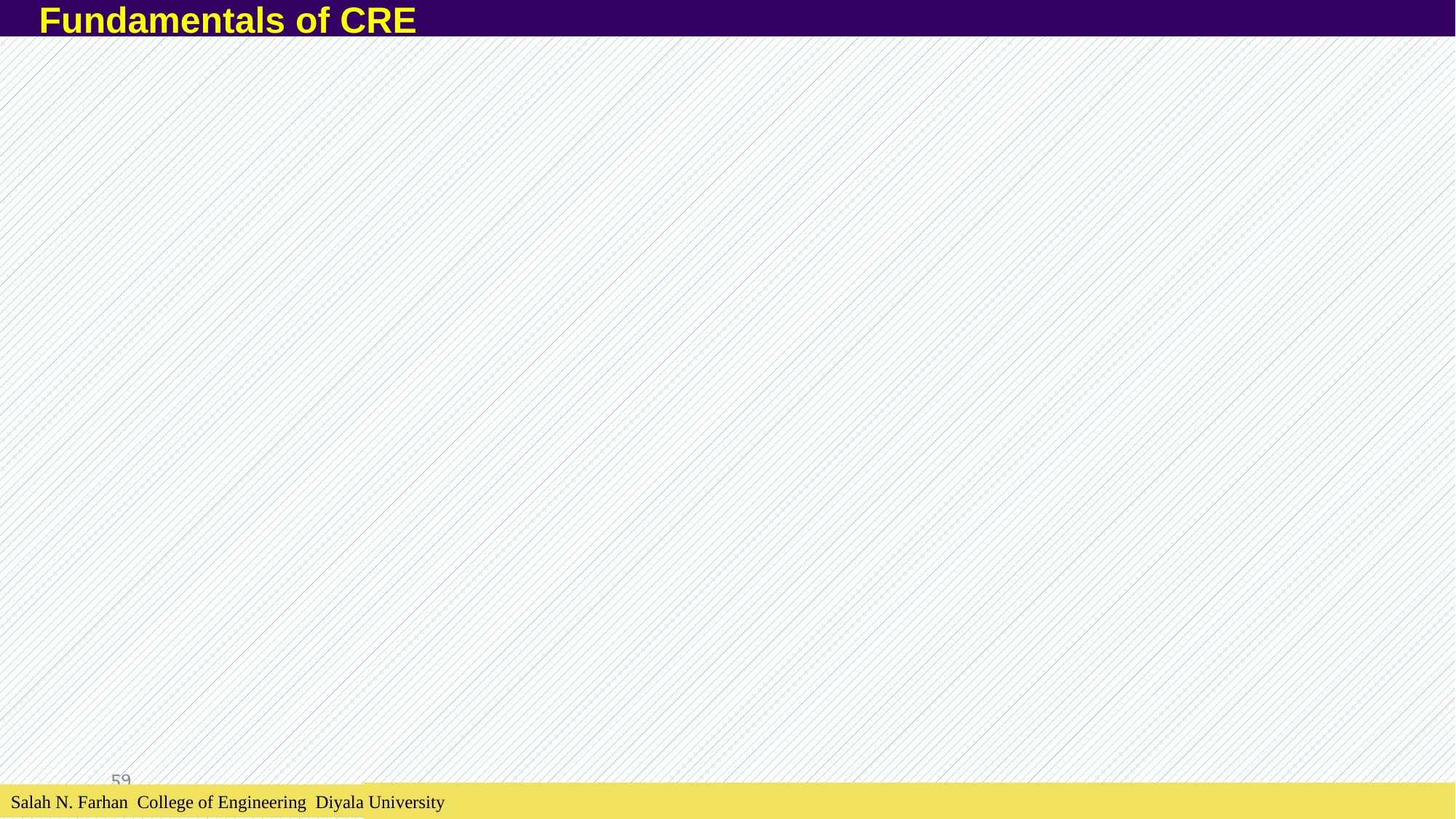

Fundamentals of CRE

59

Salah N. Farhan  College of Engineering  Diyala University